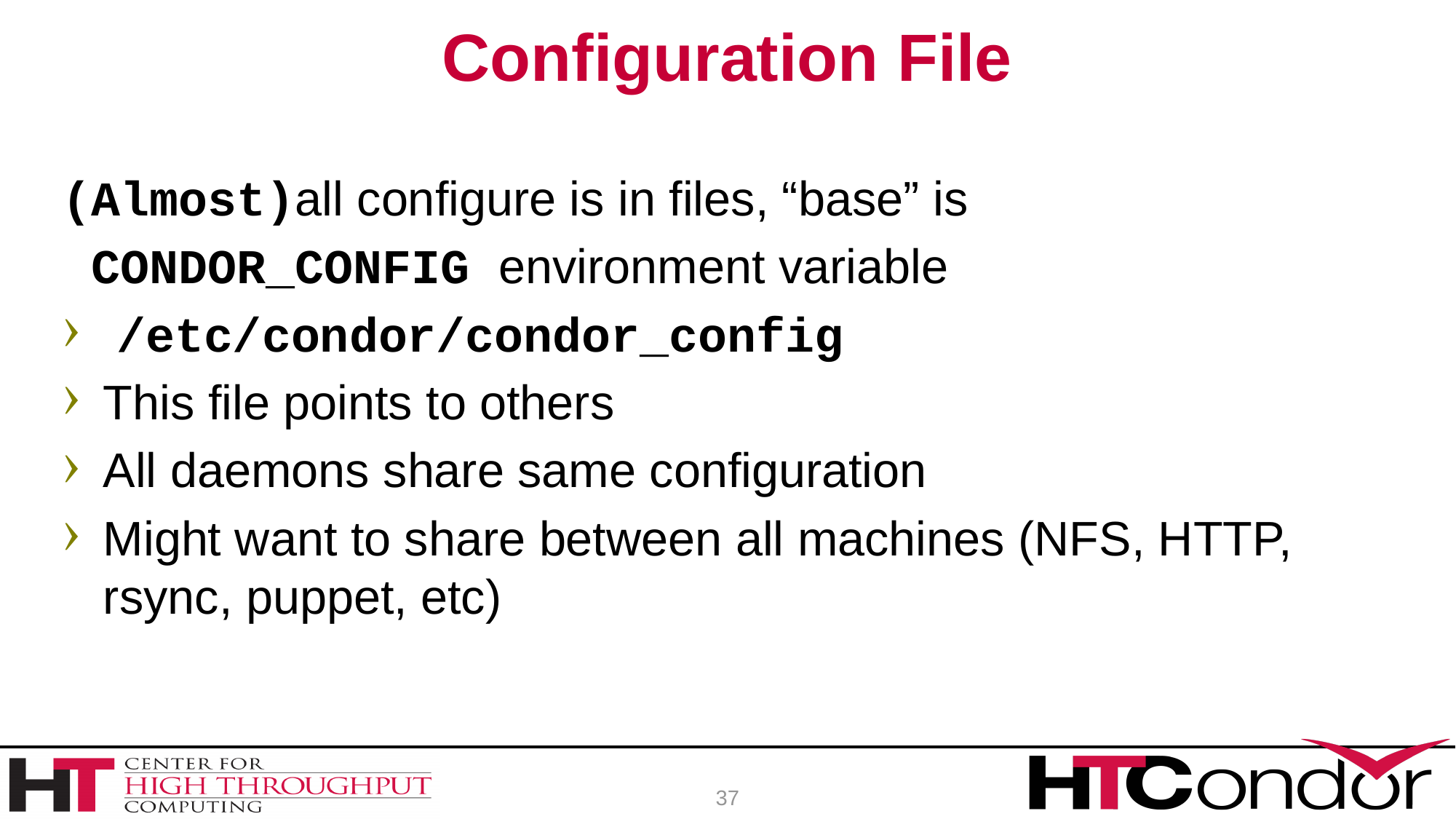

# Configuration File
(Almost)all configure is in files, “base” is
 CONDOR_CONFIG environment variable
 /etc/condor/condor_config
This file points to others
All daemons share same configuration
Might want to share between all machines (NFS, HTTP, rsync, puppet, etc)
37